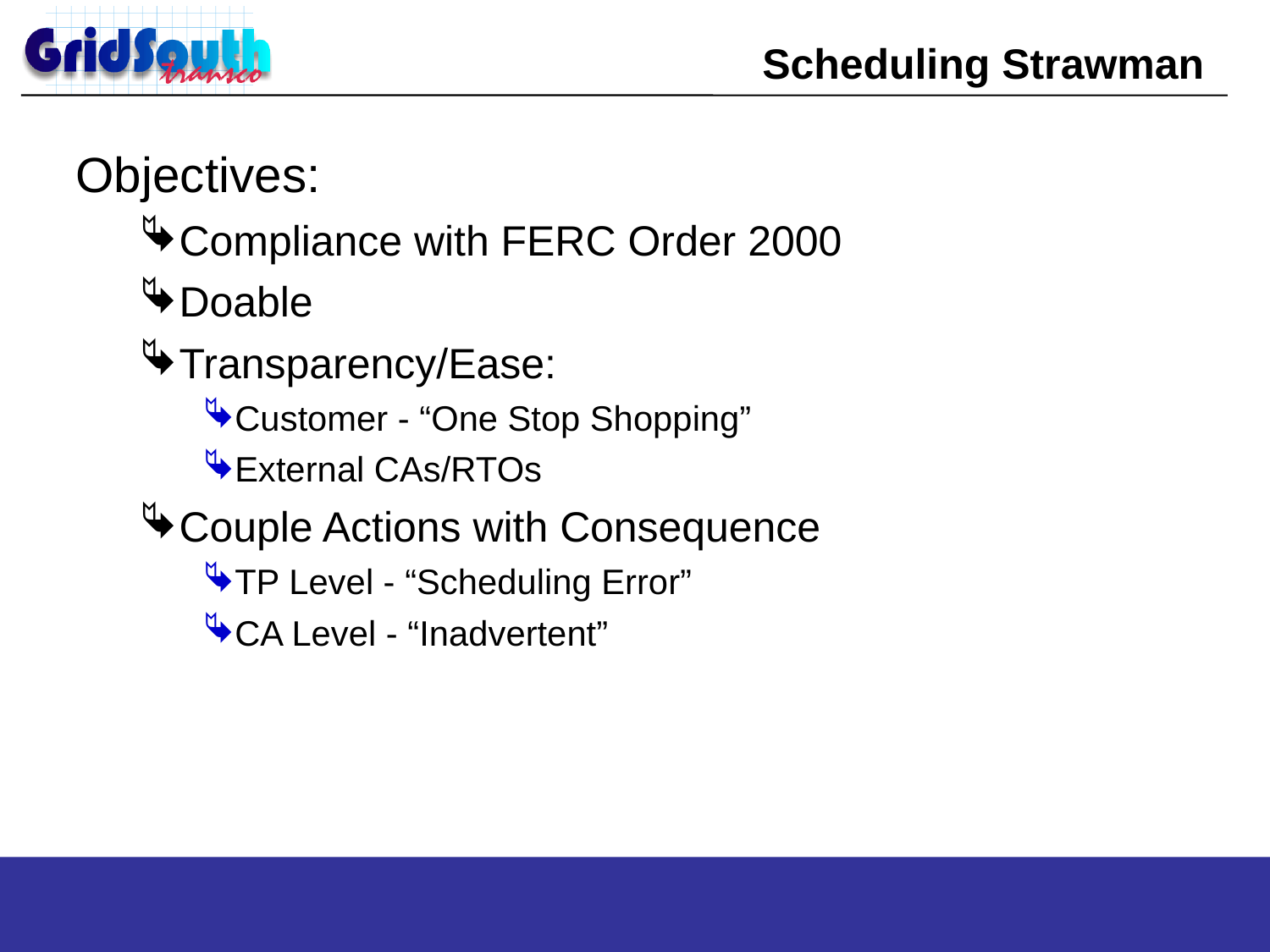

# Scheduling Strawman
Objectives:
Compliance with FERC Order 2000
Doable
Transparency/Ease:
Customer - “One Stop Shopping”
External CAs/RTOs
Couple Actions with Consequence
TP Level - “Scheduling Error”
CA Level - “Inadvertent”